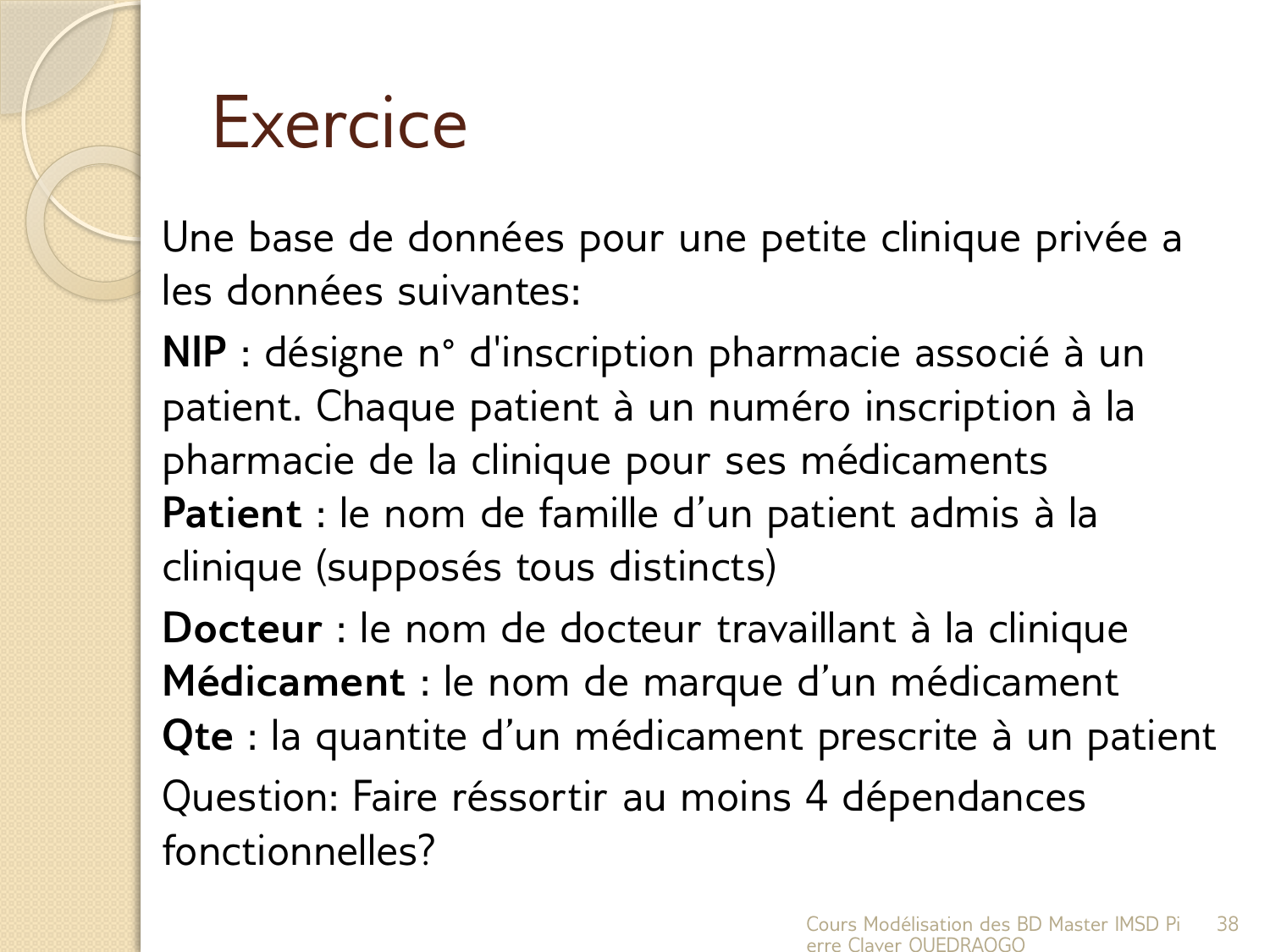

# Exercice
Une base de données pour une petite clinique privée a les données suivantes:
NIP : désigne n° d'inscription pharmacie associé à un patient. Chaque patient à un numéro inscription à la pharmacie de la clinique pour ses médicaments
Patient : le nom de famille d’un patient admis à la clinique (supposés tous distincts)
Docteur : le nom de docteur travaillant à la clinique Médicament : le nom de marque d’un médicament
Qte : la quantite d’un médicament prescrite à un patient
Question: Faire réssortir au moins 4 dépendances fonctionnelles?

Cours Modélisation des BD Master IMSD Pierre Claver OUEDRAOGO
38